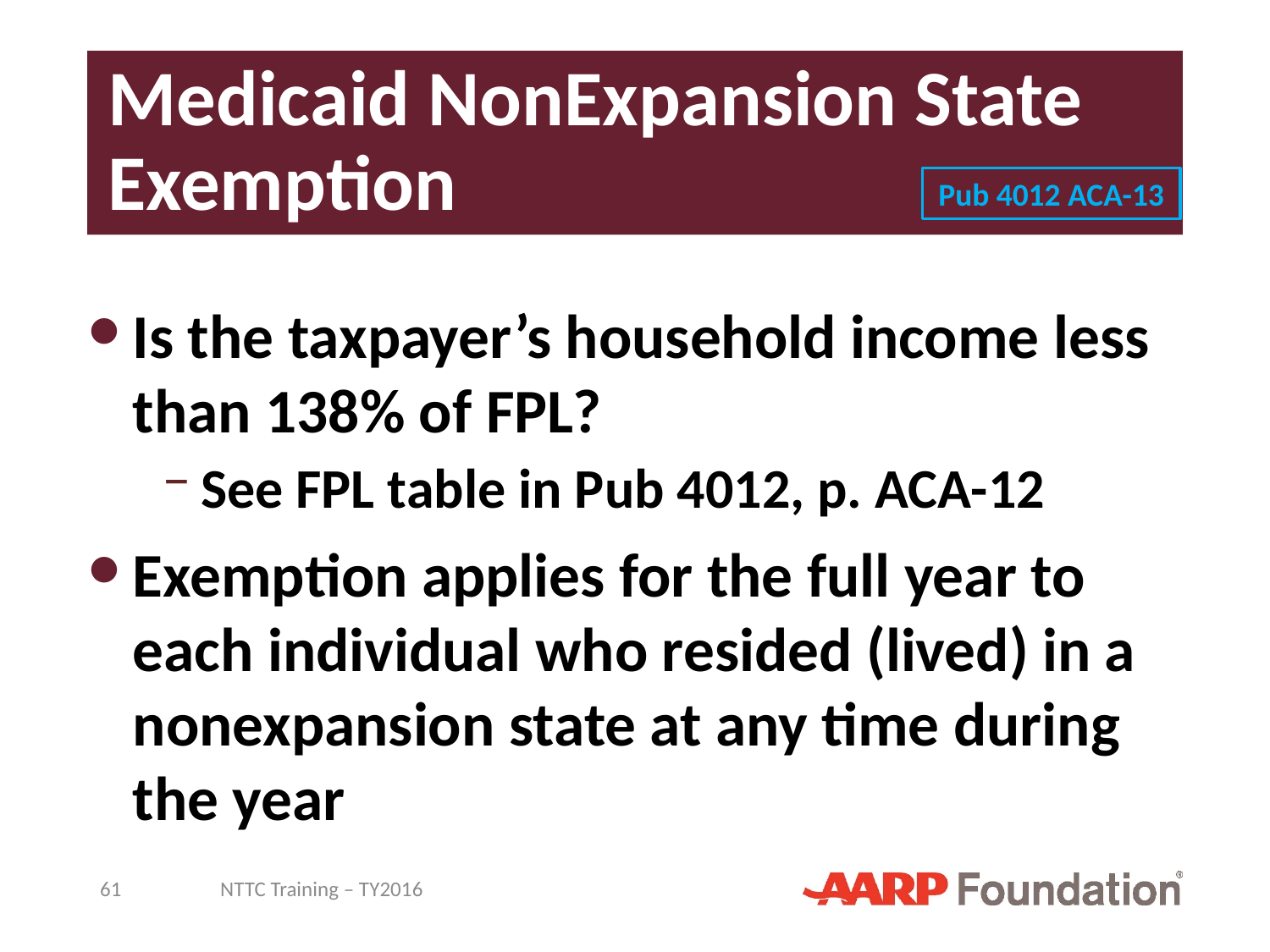

# Medicaid NonExpansion State Exemption
Pub 4012 ACA-13
Is the taxpayer’s household income less than 138% of FPL?
See FPL table in Pub 4012, p. ACA-12
Exemption applies for the full year to each individual who resided (lived) in a nonexpansion state at any time during the year

61
NTTC Training – TY2016